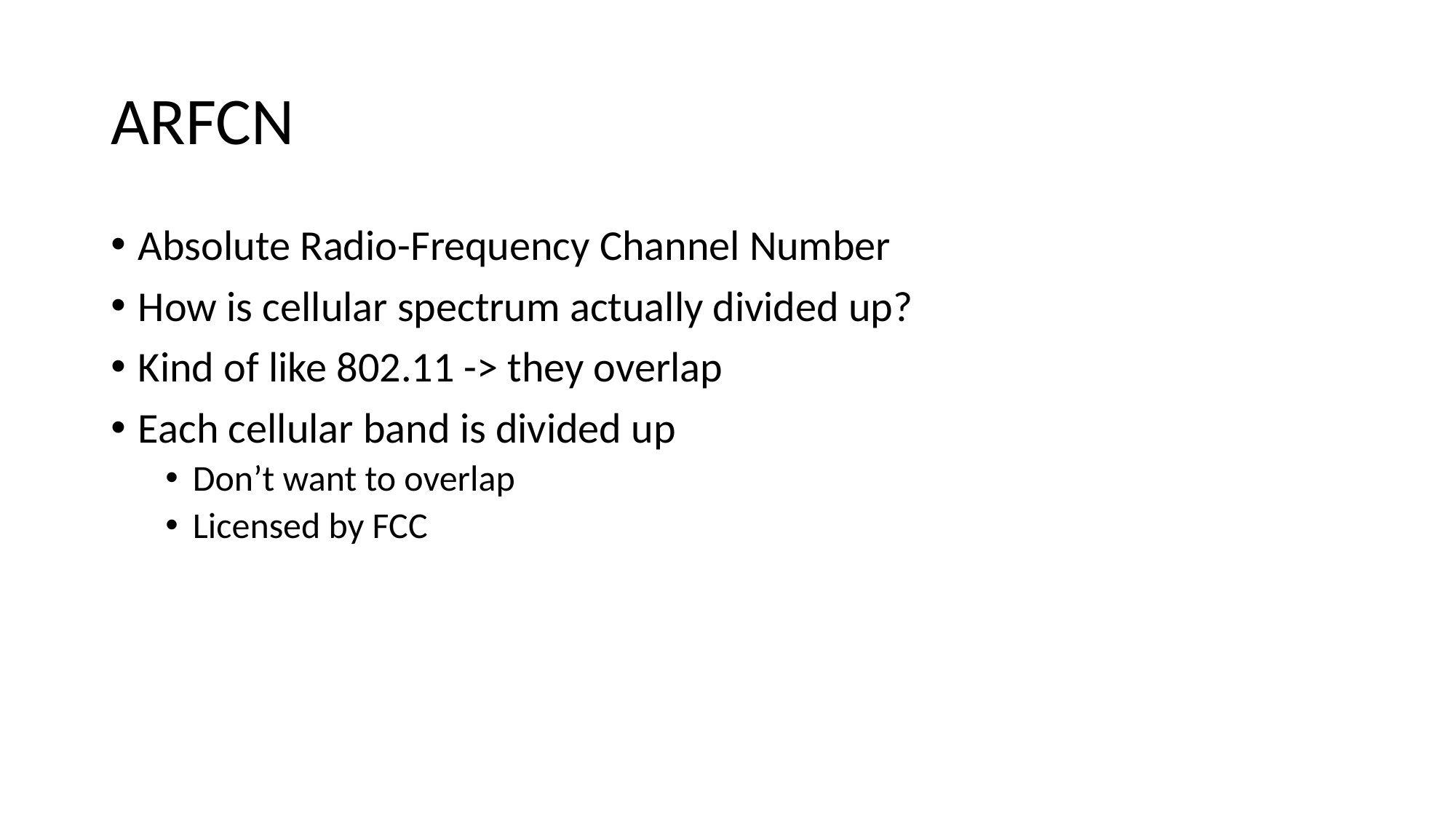

# ARFCN
Absolute Radio-Frequency Channel Number
How is cellular spectrum actually divided up?
Kind of like 802.11 -> they overlap
Each cellular band is divided up
Don’t want to overlap
Licensed by FCC